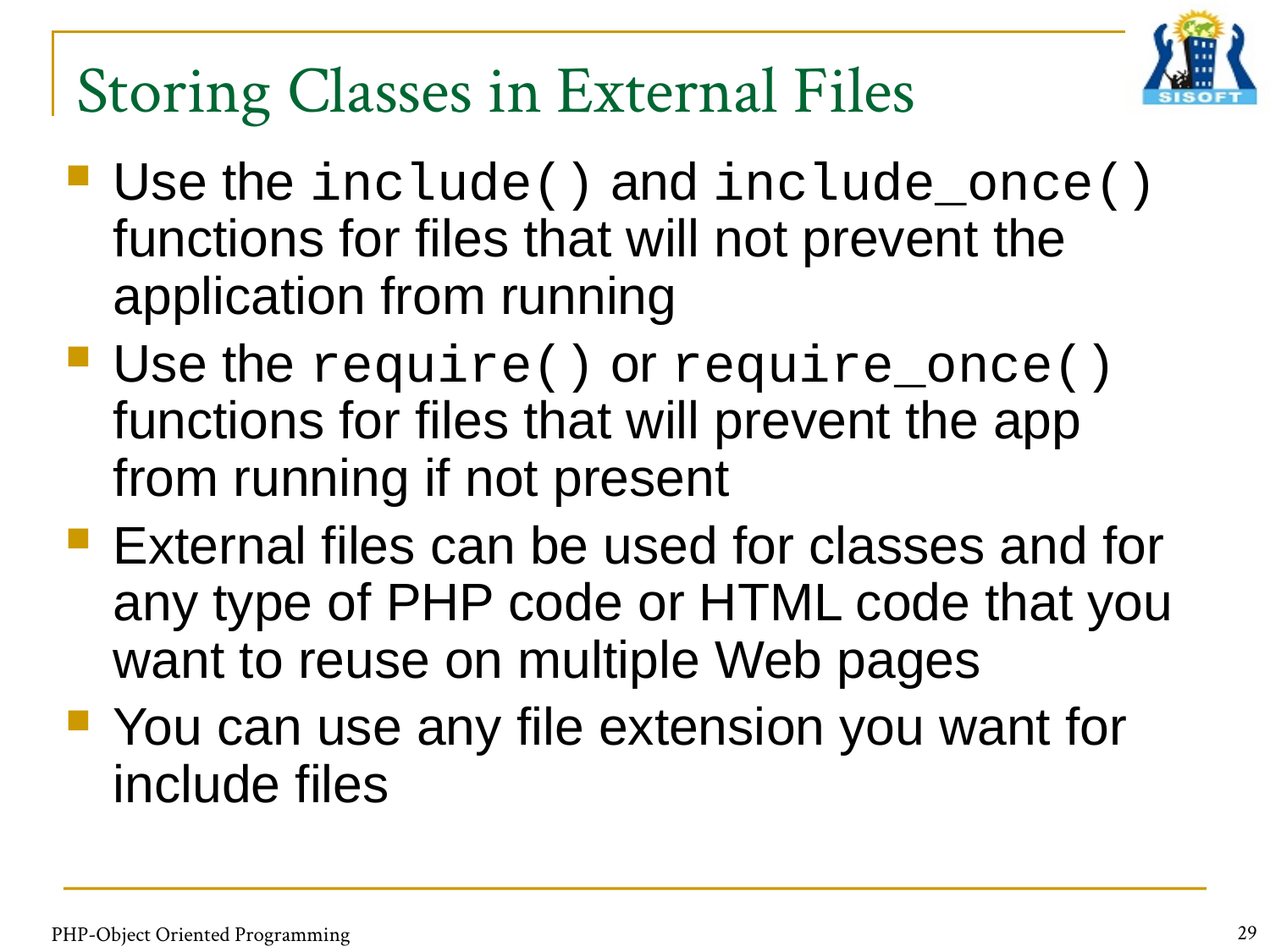

# Storing Classes in External Files
Use the include() and include_once() functions for files that will not prevent the application from running
Use the require() or require_once() functions for files that will prevent the app from running if not present
External files can be used for classes and for any type of PHP code or HTML code that you want to reuse on multiple Web pages
You can use any file extension you want for include files

PHP-Object Oriented Programming
29